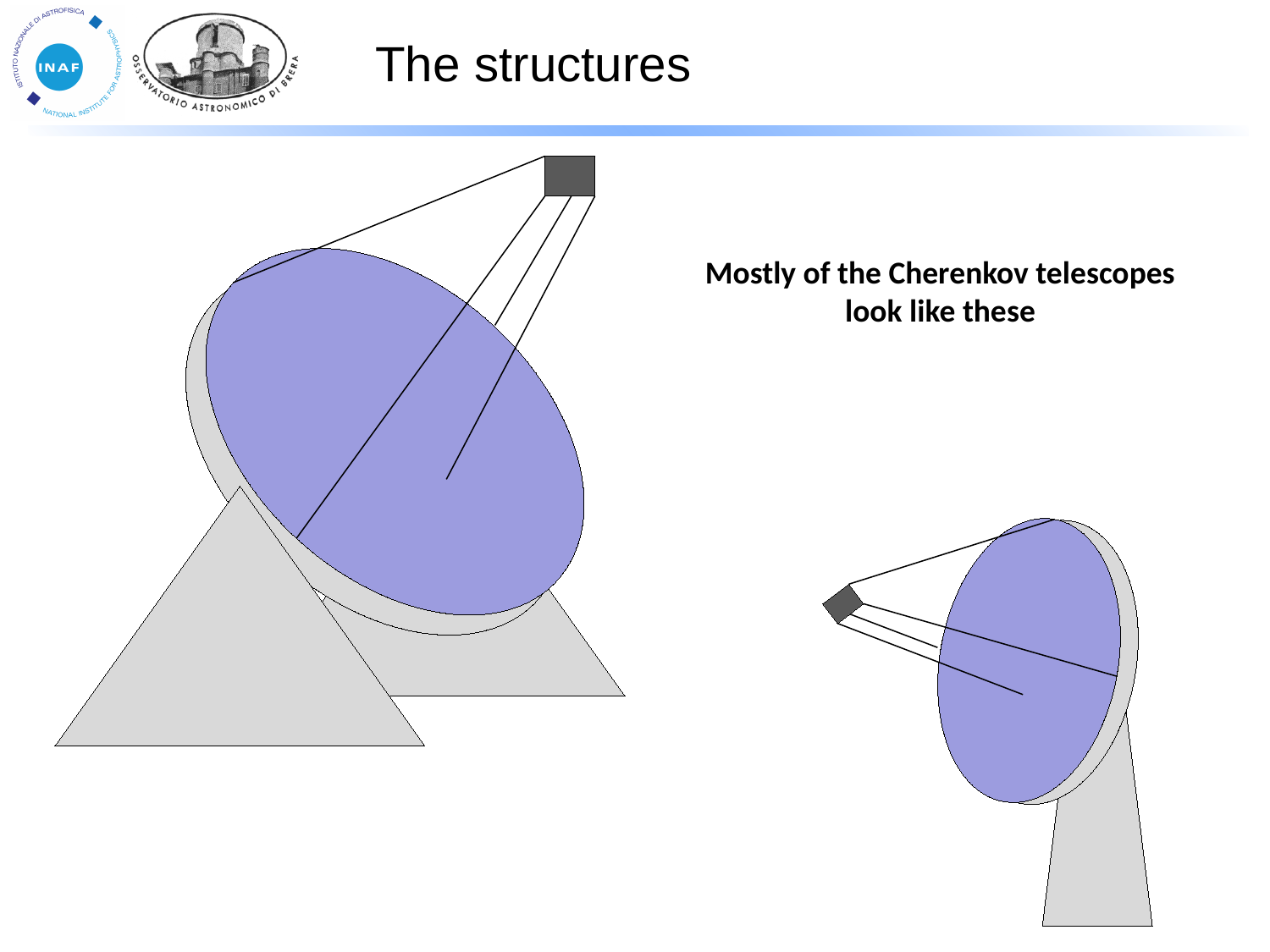

The structures

Mostly of the Cherenkov telescopes look like these